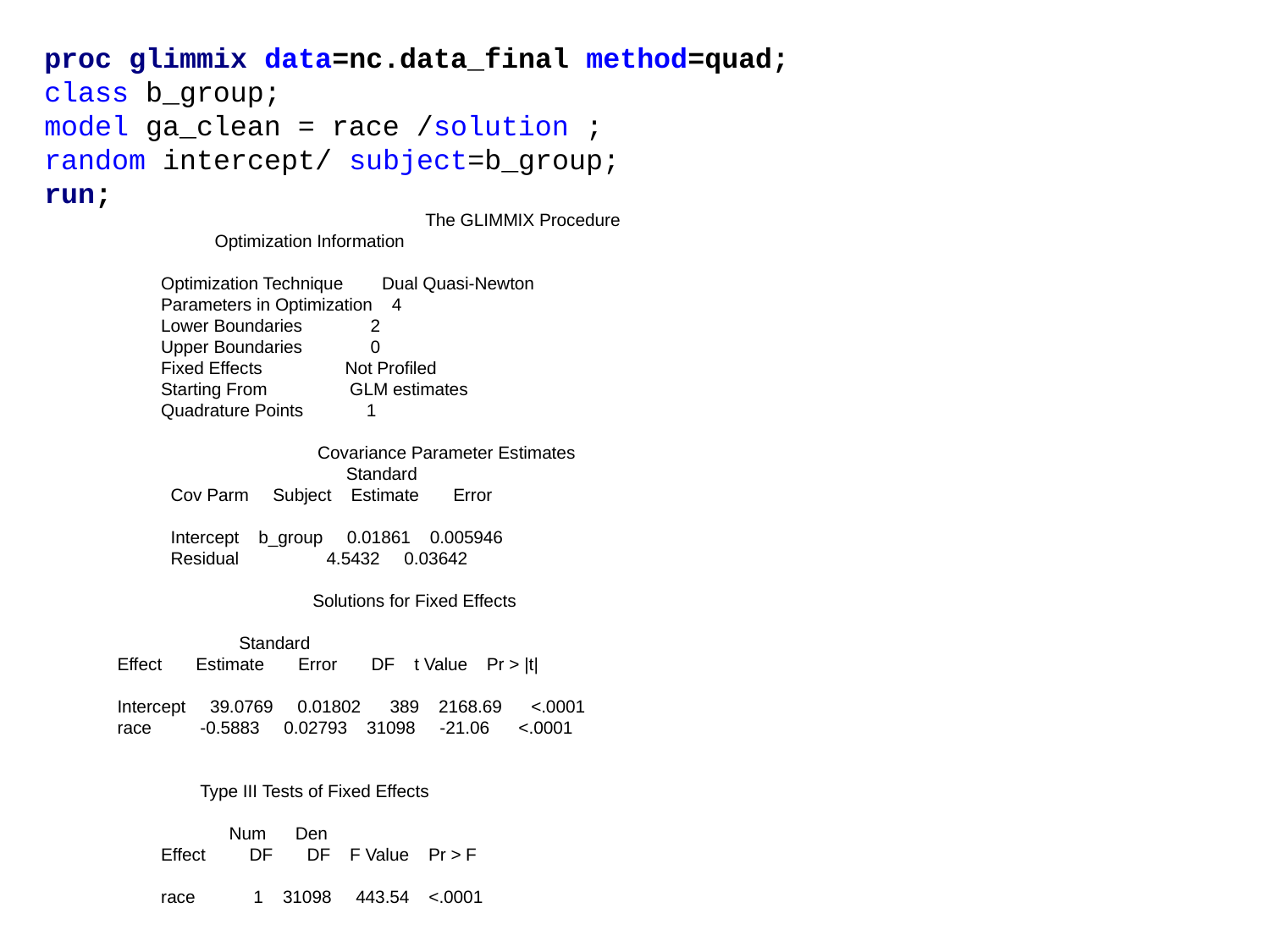

proc glimmix data=nc.data_final method=quad;
class b_group;
model ga_clean = race /solution ;
random intercept/ subject=b_group;
run;
 			The GLIMMIX Procedure
                                   Optimization Information

                        Optimization Technique        Dual Quasi-Newton
                        Parameters in Optimization    4
                        Lower Boundaries              2
                        Upper Boundaries              0
                        Fixed Effects                 Not Profiled
                        Starting From                 GLM estimates
                        Quadrature Points             1

		    Covariance Parameter Estimates
                                                              Standard
                          Cov Parm     Subject    Estimate       Error

                          Intercept    b_group     0.01861    0.005946
                          Residual                  4.5432     0.03642

		   Solutions for Fixed Effects

                                        Standard
               Effect       Estimate       Error       DF    t Value    Pr > |t|

               Intercept     39.0769     0.01802      389    2168.69      <.0001
               race          -0.5883     0.02793    31098     -21.06      <.0001

                                Type III Tests of Fixed Effects

                                      Num      Den
                        Effect         DF       DF    F Value    Pr > F

                        race            1    31098     443.54    <.0001